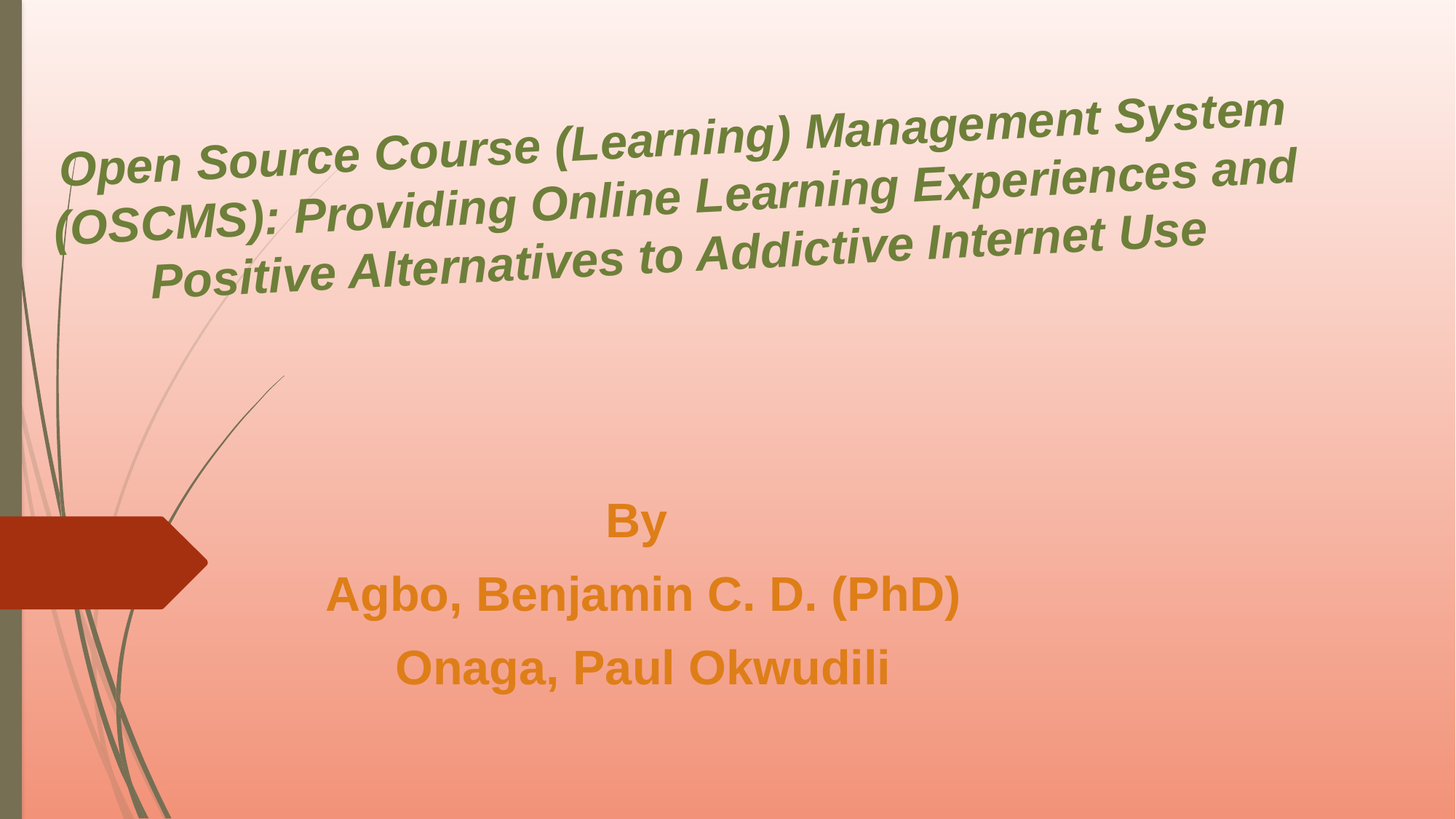

# Open Source Course (Learning) Management System (OSCMS): Providing Online Learning Experiences and Positive Alternatives to Addictive Internet Use
By
Agbo, Benjamin C. D. (PhD)
Onaga, Paul Okwudili